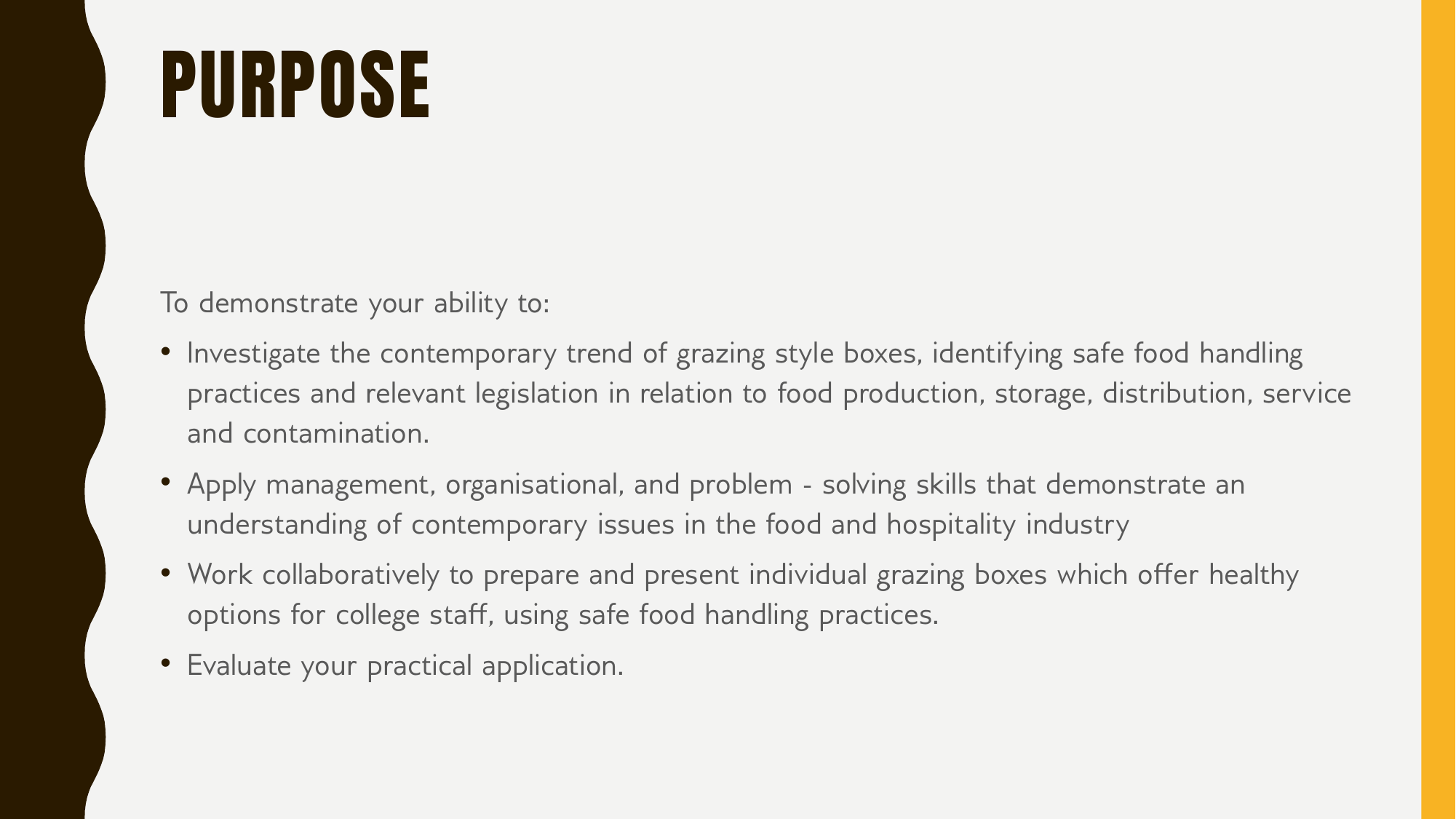

# purpose
To demonstrate your ability to:
Investigate the contemporary trend of grazing style boxes, identifying safe food handling practices and relevant legislation in relation to food production, storage, distribution, service and contamination.
Apply management, organisational, and problem - solving skills that demonstrate an understanding of contemporary issues in the food and hospitality industry
Work collaboratively to prepare and present individual grazing boxes which offer healthy options for college staff, using safe food handling practices.
Evaluate your practical application.